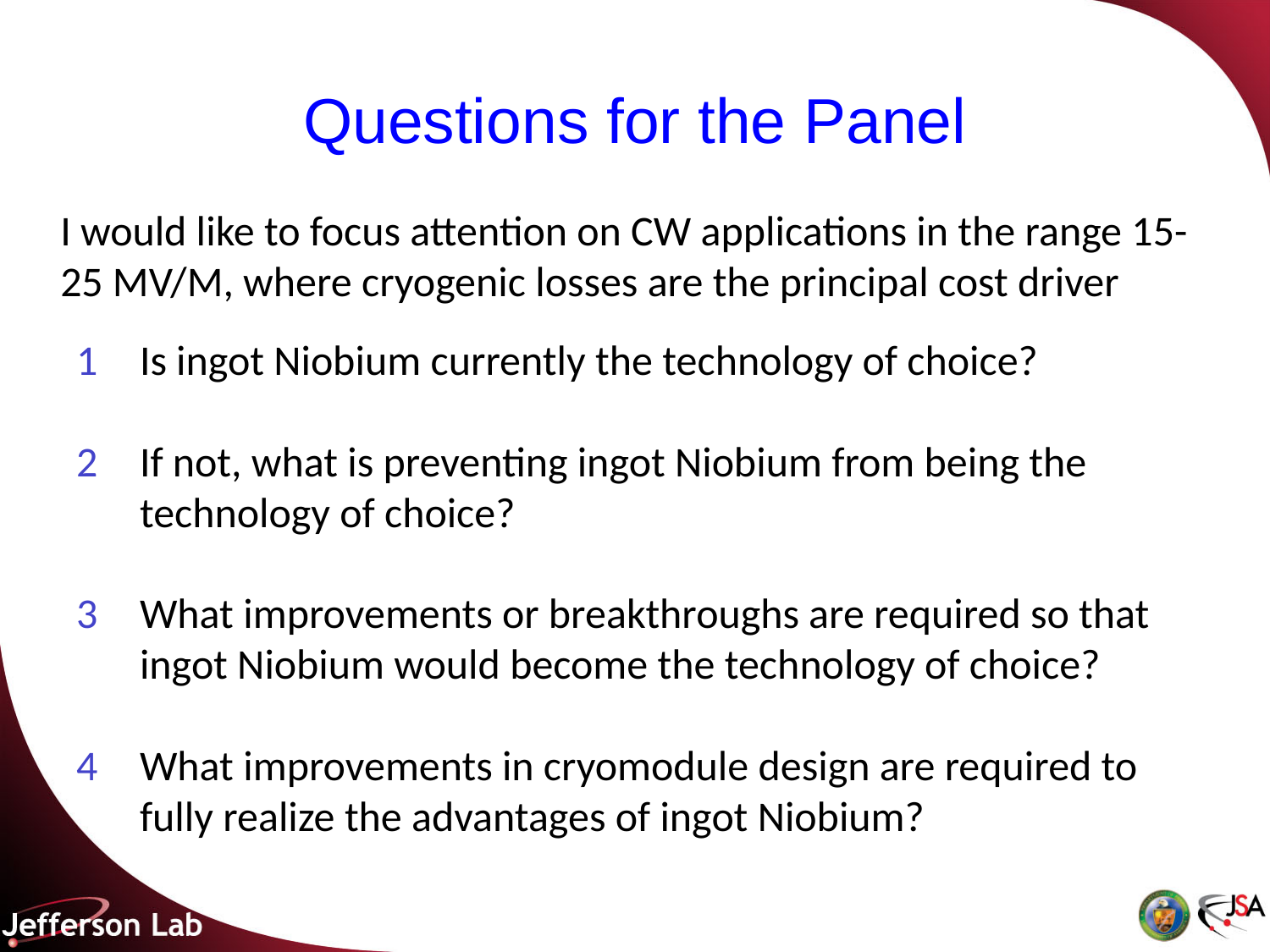

# Questions for the Panel
	I would like to focus attention on CW applications in the range 15-25 MV/M, where cryogenic losses are the principal cost driver

Is ingot Niobium currently the technology of choice?

If not, what is preventing ingot Niobium from being the technology of choice?

What improvements or breakthroughs are required so that ingot Niobium would become the technology of choice?

What improvements in cryomodule design are required to fully realize the advantages of ingot Niobium?